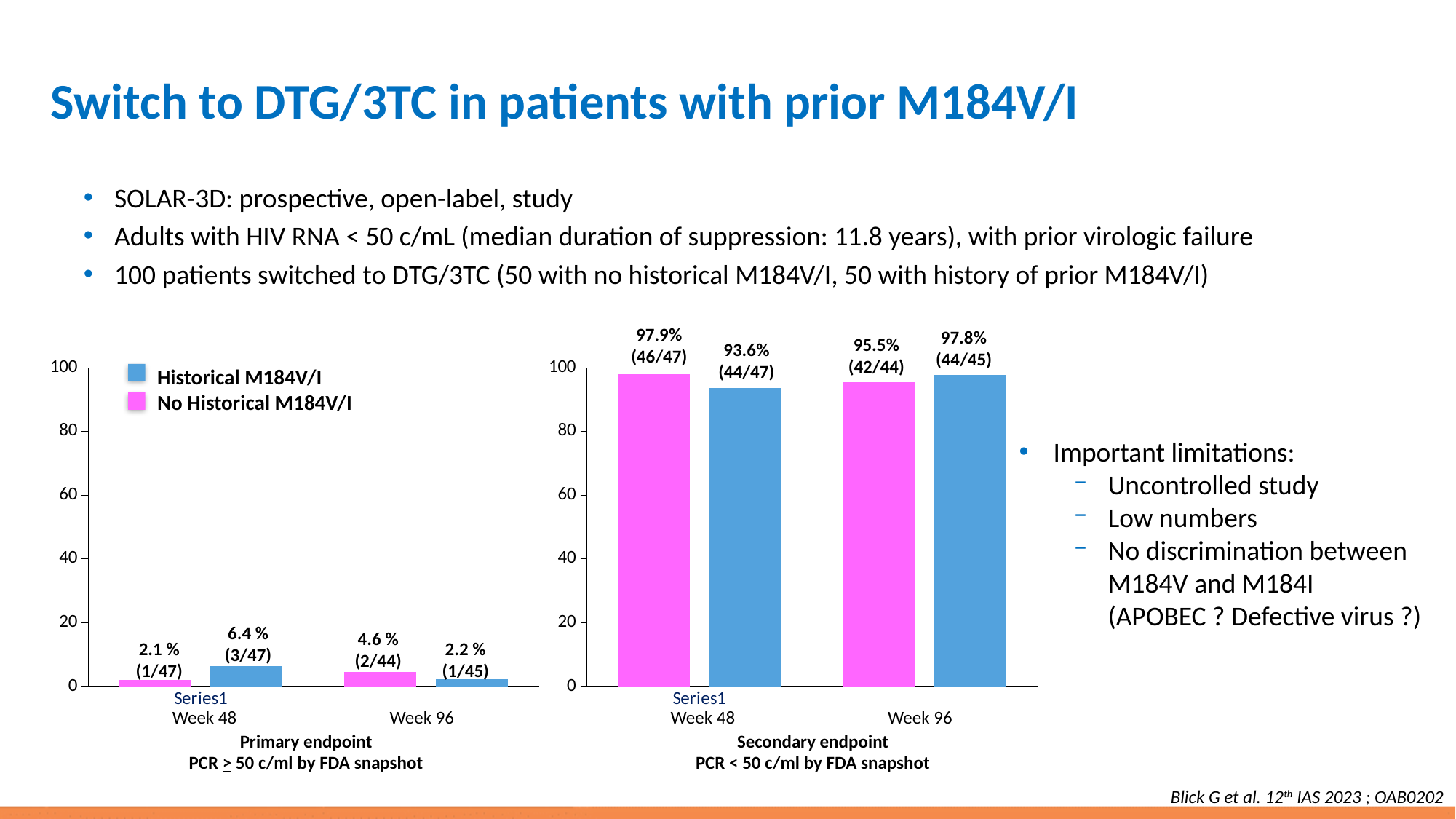

# Switch to DTG/3TC in patients with prior M184V/I
SOLAR-3D: prospective, open-label, study
Adults with HIV RNA < 50 c/mL (median duration of suppression: 11.8 years), with prior virologic failure
100 patients switched to DTG/3TC (50 with no historical M184V/I, 50 with history of prior M184V/I)
97.9%
(46/47)
97.8%
(44/45)
95.5%
(42/44)
93.6%
(44/47)

### Chart

| Category | Série 1 | Série 2 |
|---|---|---|
|  | 97.9 | 93.6 |
|  | 95.5 | 97.8 |
Week 48
Week 96
Secondary endpoint
PCR < 50 c/ml by FDA snapshot

### Chart

| Category | Série 1 | Série 2 |
|---|---|---|
|  | 2.1 | 6.4 |
|  | 4.6 | 2.2 |
Historical M184V/I

No Historical M184V/I

6.4 %
(3/47)
4.6 %
(2/44)
2.1 %
(1/47)
2.2 %
(1/45)
Week 48
Week 96
Primary endpoint
PCR > 50 c/ml by FDA snapshot
Important limitations:
Uncontrolled study
Low numbers
No discrimination between M184V and M184I
(APOBEC ? Defective virus ?)
Blick G et al. 12th IAS 2023 ; OAB0202